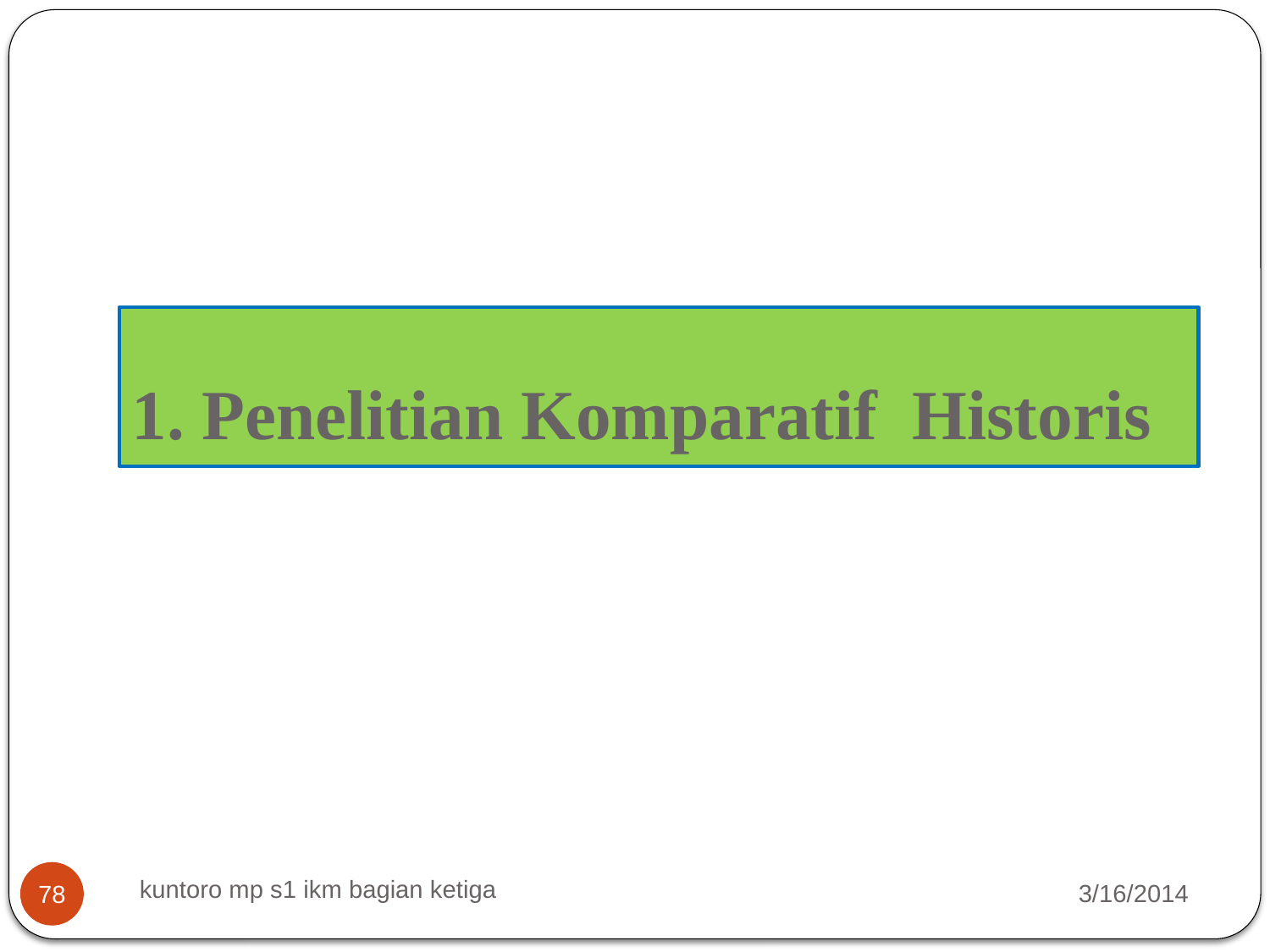

# 1. Penelitian Komparatif  Historis
kuntoro mp s1 ikm bagian ketiga
3/16/2014
78